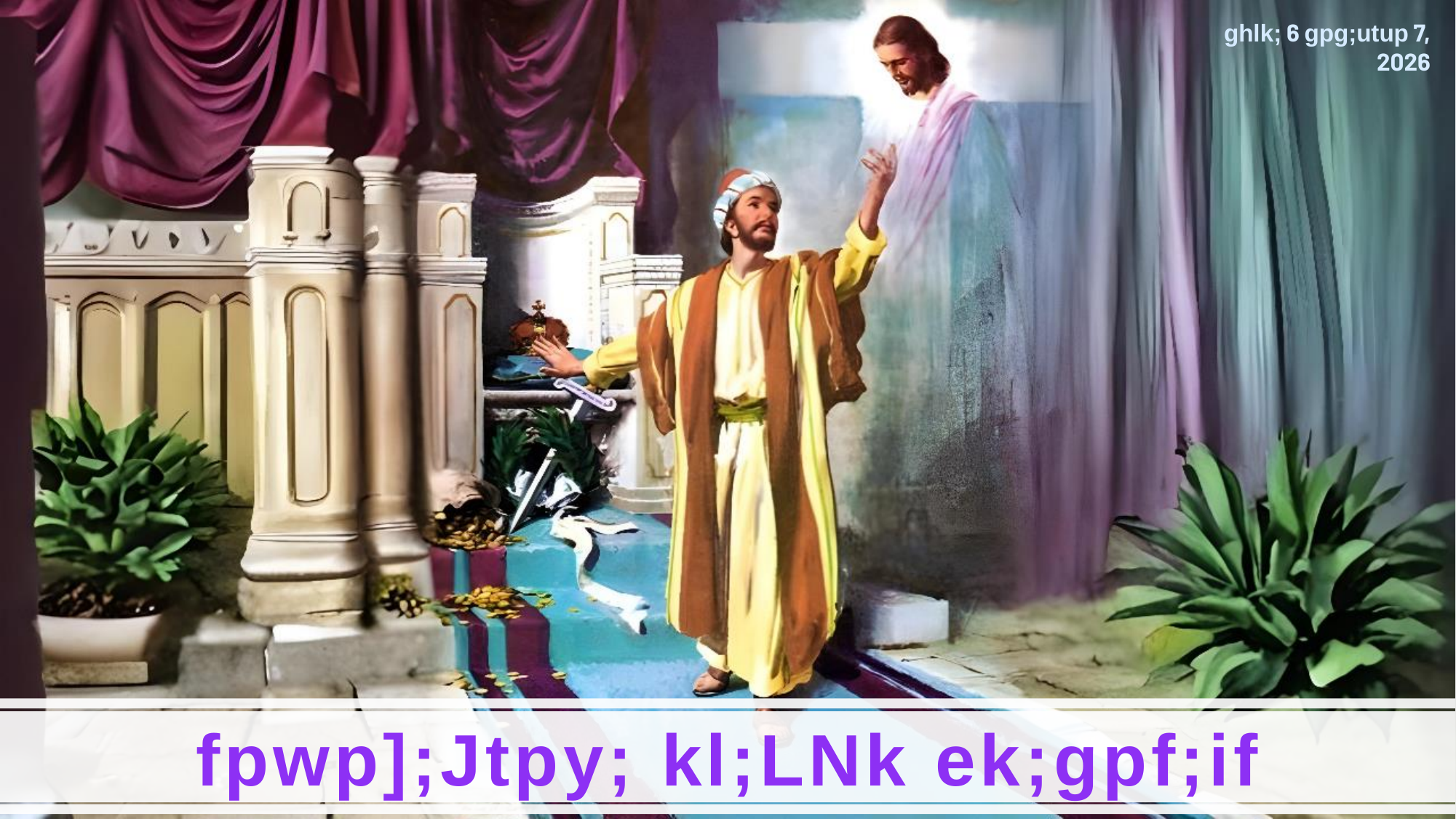

ghlk; 6 gpg;utup 7, 2026
fpwp];Jtpy; kl;LNk ek;gpf;if